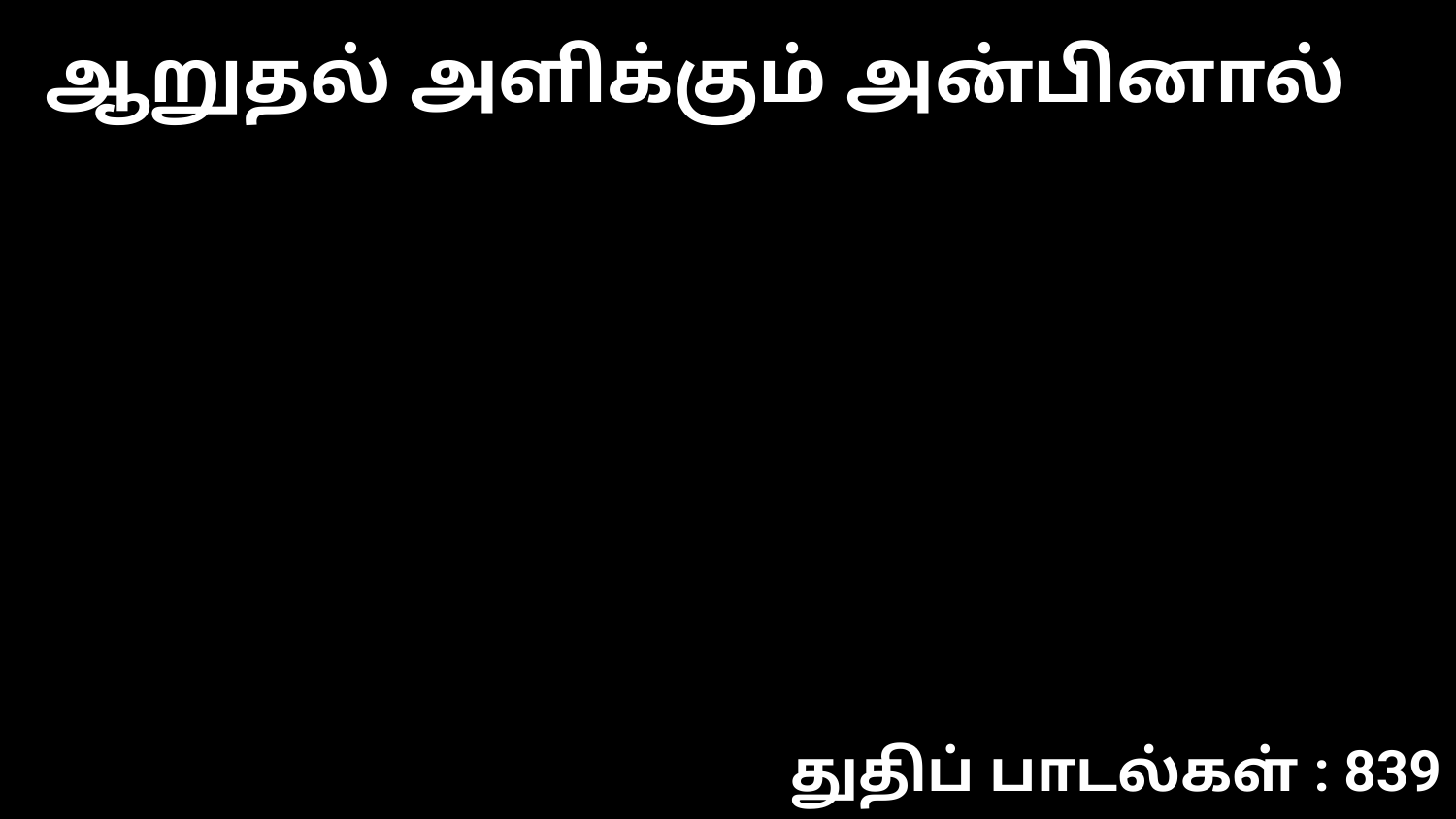

ஆறுதல் அளிக்கும் அன்பினால்
துதிப் பாடல்கள் : 839